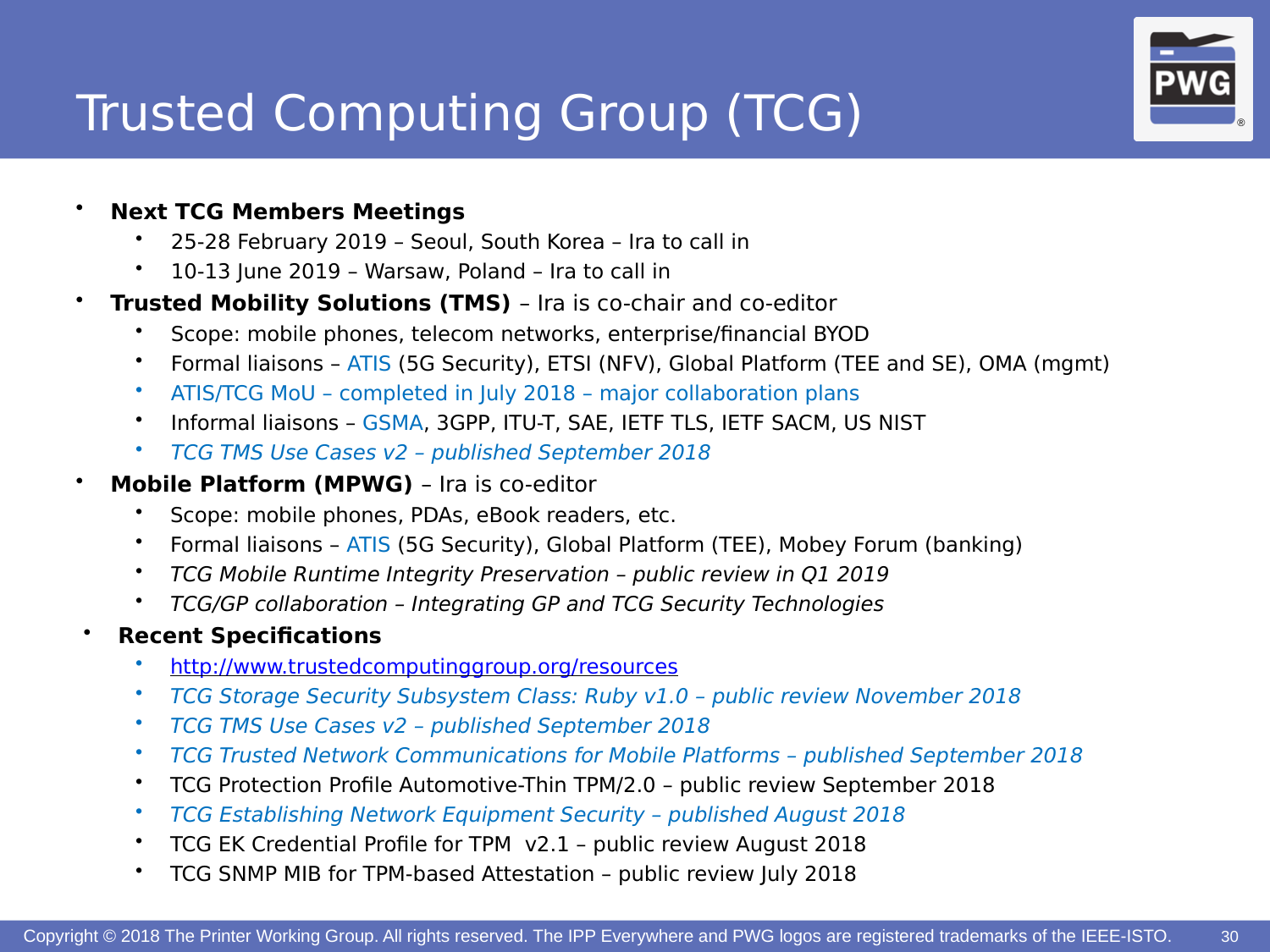

# Trusted Computing Group (TCG)
Next TCG Members Meetings
25-28 February 2019 – Seoul, South Korea – Ira to call in
10-13 June 2019 – Warsaw, Poland – Ira to call in
Trusted Mobility Solutions (TMS) – Ira is co-chair and co-editor
Scope: mobile phones, telecom networks, enterprise/financial BYOD
Formal liaisons – ATIS (5G Security), ETSI (NFV), Global Platform (TEE and SE), OMA (mgmt)
ATIS/TCG MoU – completed in July 2018 – major collaboration plans
Informal liaisons – GSMA, 3GPP, ITU-T, SAE, IETF TLS, IETF SACM, US NIST
TCG TMS Use Cases v2 – published September 2018
Mobile Platform (MPWG) – Ira is co-editor
Scope: mobile phones, PDAs, eBook readers, etc.
Formal liaisons – ATIS (5G Security), Global Platform (TEE), Mobey Forum (banking)
TCG Mobile Runtime Integrity Preservation – public review in Q1 2019
TCG/GP collaboration – Integrating GP and TCG Security Technologies
Recent Specifications
http://www.trustedcomputinggroup.org/resources
TCG Storage Security Subsystem Class: Ruby v1.0 – public review November 2018
TCG TMS Use Cases v2 – published September 2018
TCG Trusted Network Communications for Mobile Platforms – published September 2018
TCG Protection Profile Automotive-Thin TPM/2.0 – public review September 2018
TCG Establishing Network Equipment Security – published August 2018
TCG EK Credential Profile for TPM  v2.1 – public review August 2018
TCG SNMP MIB for TPM-based Attestation – public review July 2018
30